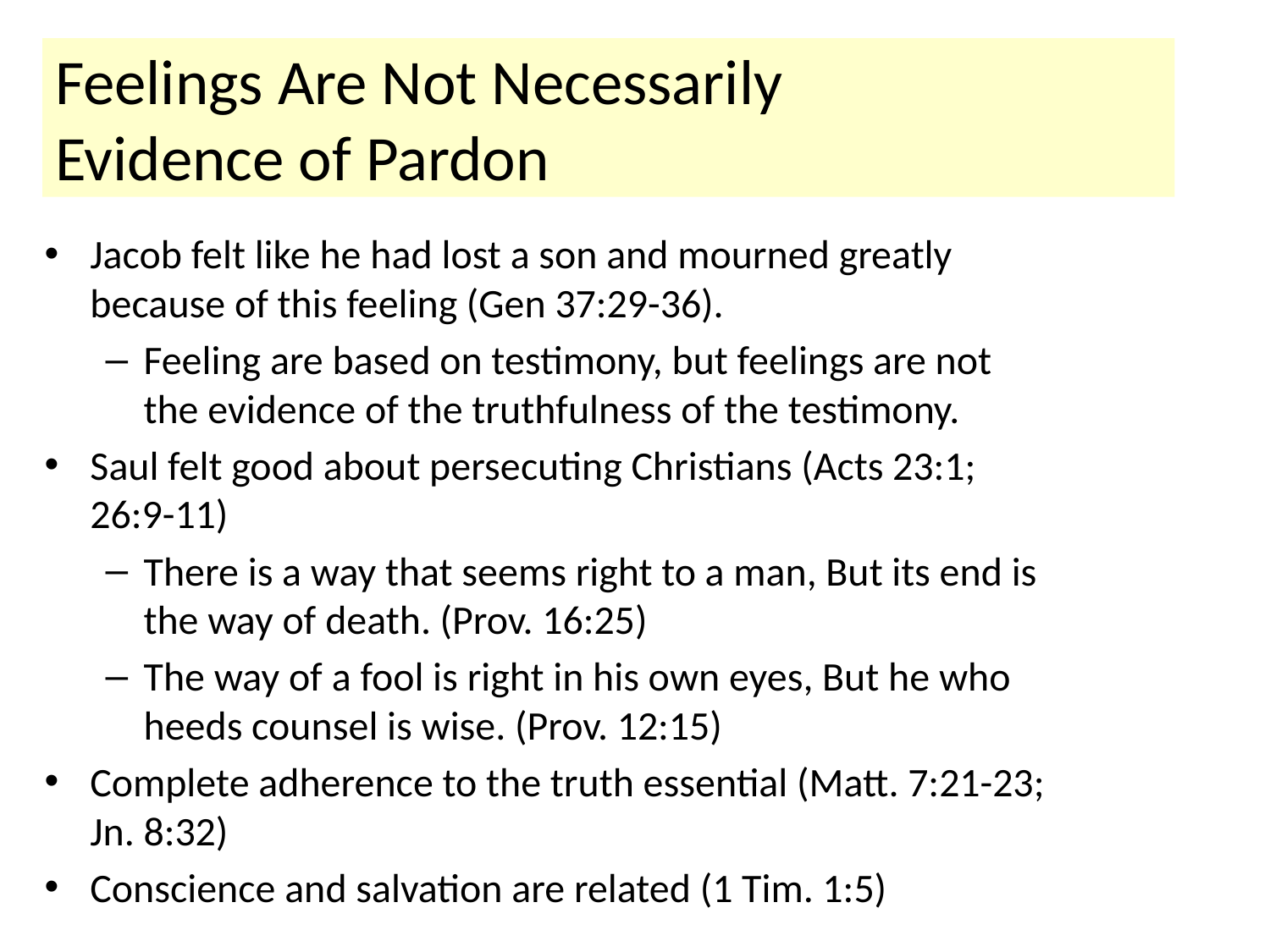

# Feelings Are Not Necessarily Evidence of Pardon
Jacob felt like he had lost a son and mourned greatly because of this feeling (Gen 37:29-36).
Feeling are based on testimony, but feelings are not the evidence of the truthfulness of the testimony.
Saul felt good about persecuting Christians (Acts 23:1; 26:9-11)
There is a way that seems right to a man, But its end is the way of death. (Prov. 16:25)
The way of a fool is right in his own eyes, But he who heeds counsel is wise. (Prov. 12:15)
Complete adherence to the truth essential (Matt. 7:21-23; Jn. 8:32)
Conscience and salvation are related (1 Tim. 1:5)